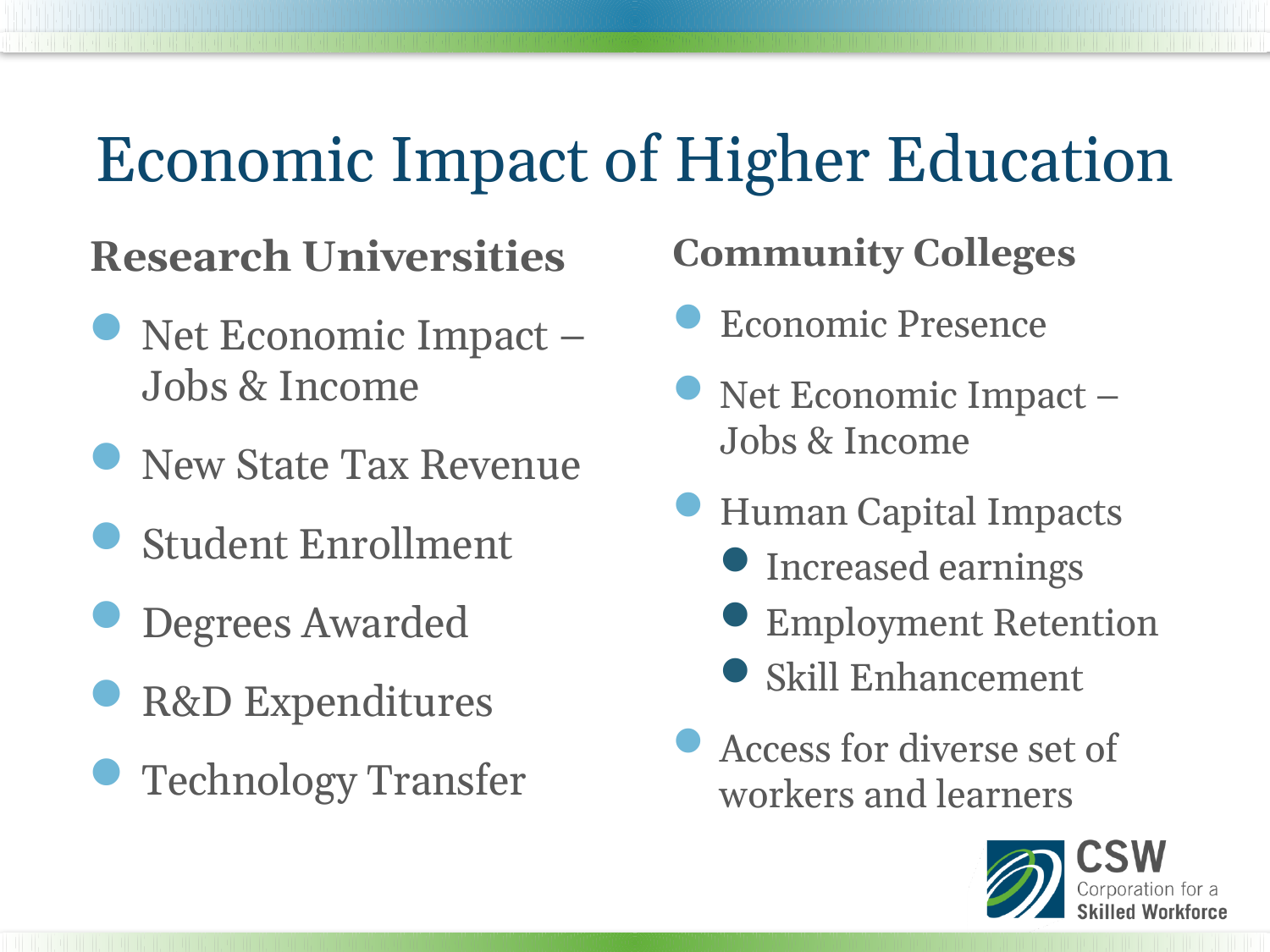

# Economic Impact of Higher Education
Research Universities
Net Economic Impact – Jobs & Income
New State Tax Revenue
Student Enrollment
Degrees Awarded
R&D Expenditures
Technology Transfer
Community Colleges
Economic Presence
Net Economic Impact – Jobs & Income
Human Capital Impacts
Increased earnings
Employment Retention
Skill Enhancement
Access for diverse set of workers and learners